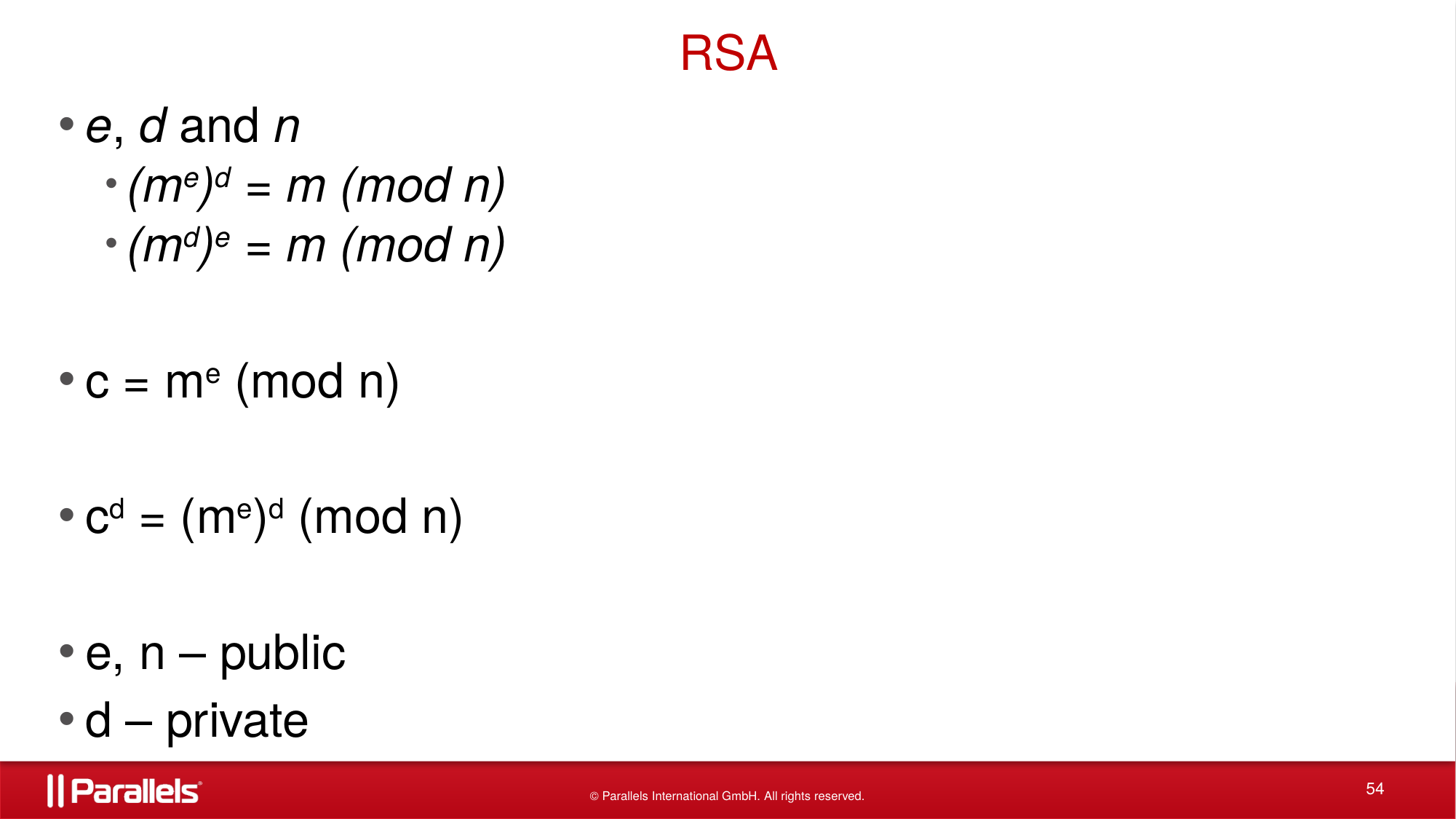

# RSA
e, d and n
(me)d = m (mod n)
(md)e = m (mod n)

c = me (mod n)

cd = (me)d (mod n)

e, n – public
d – private